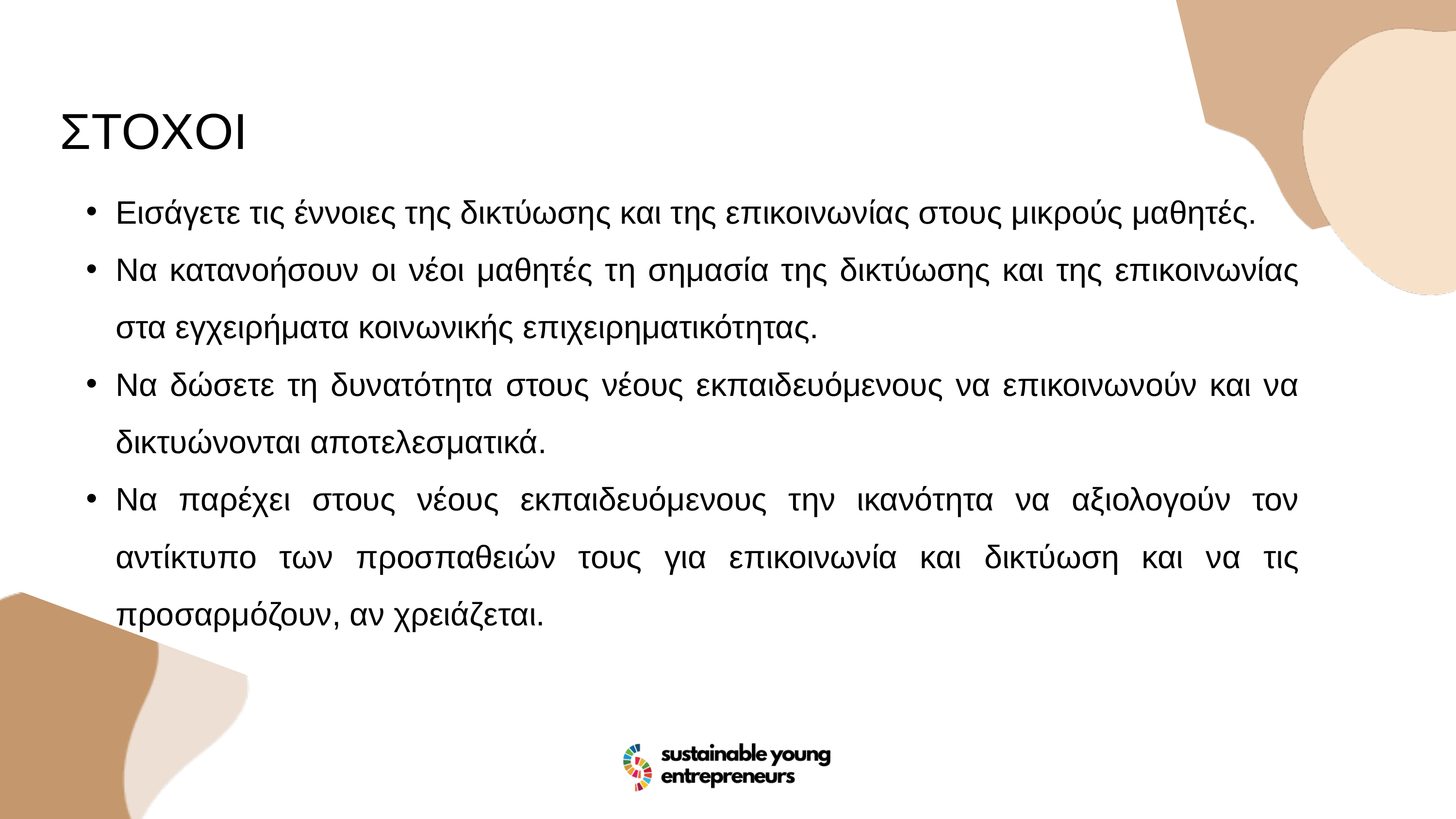

ΣΤΟΧΟΙ
Εισάγετε τις έννοιες της δικτύωσης και της επικοινωνίας στους μικρούς μαθητές.
Να κατανοήσουν οι νέοι μαθητές τη σημασία της δικτύωσης και της επικοινωνίας στα εγχειρήματα κοινωνικής επιχειρηματικότητας.
Να δώσετε τη δυνατότητα στους νέους εκπαιδευόμενους να επικοινωνούν και να δικτυώνονται αποτελεσματικά.
Να παρέχει στους νέους εκπαιδευόμενους την ικανότητα να αξιολογούν τον αντίκτυπο των προσπαθειών τους για επικοινωνία και δικτύωση και να τις προσαρμόζουν, αν χρειάζεται.